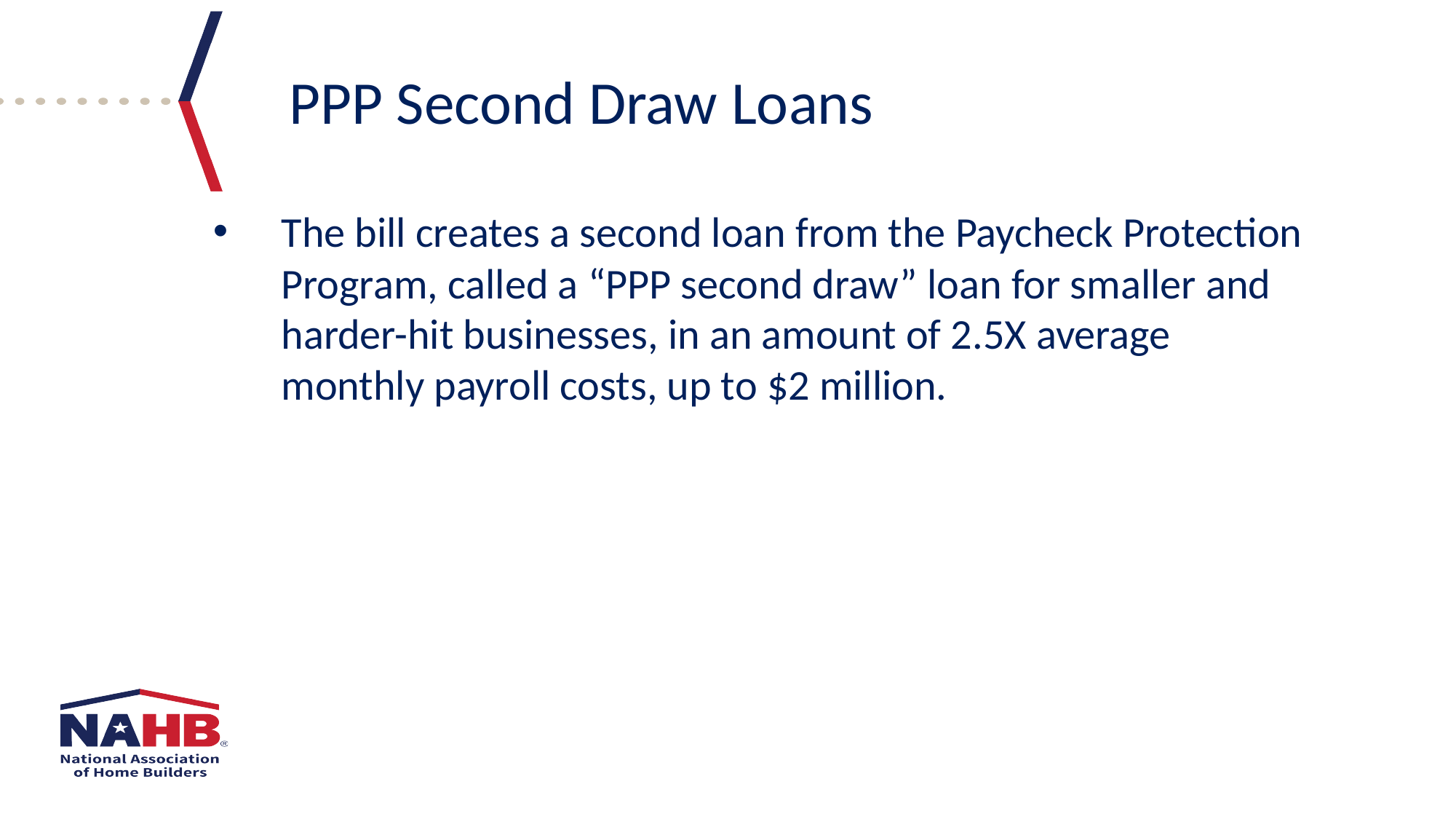

PPP Second Draw Loans
The bill creates a second loan from the Paycheck Protection Program, called a “PPP second draw” loan for smaller and harder-hit businesses, in an amount of 2.5X average monthly payroll costs, up to $2 million.